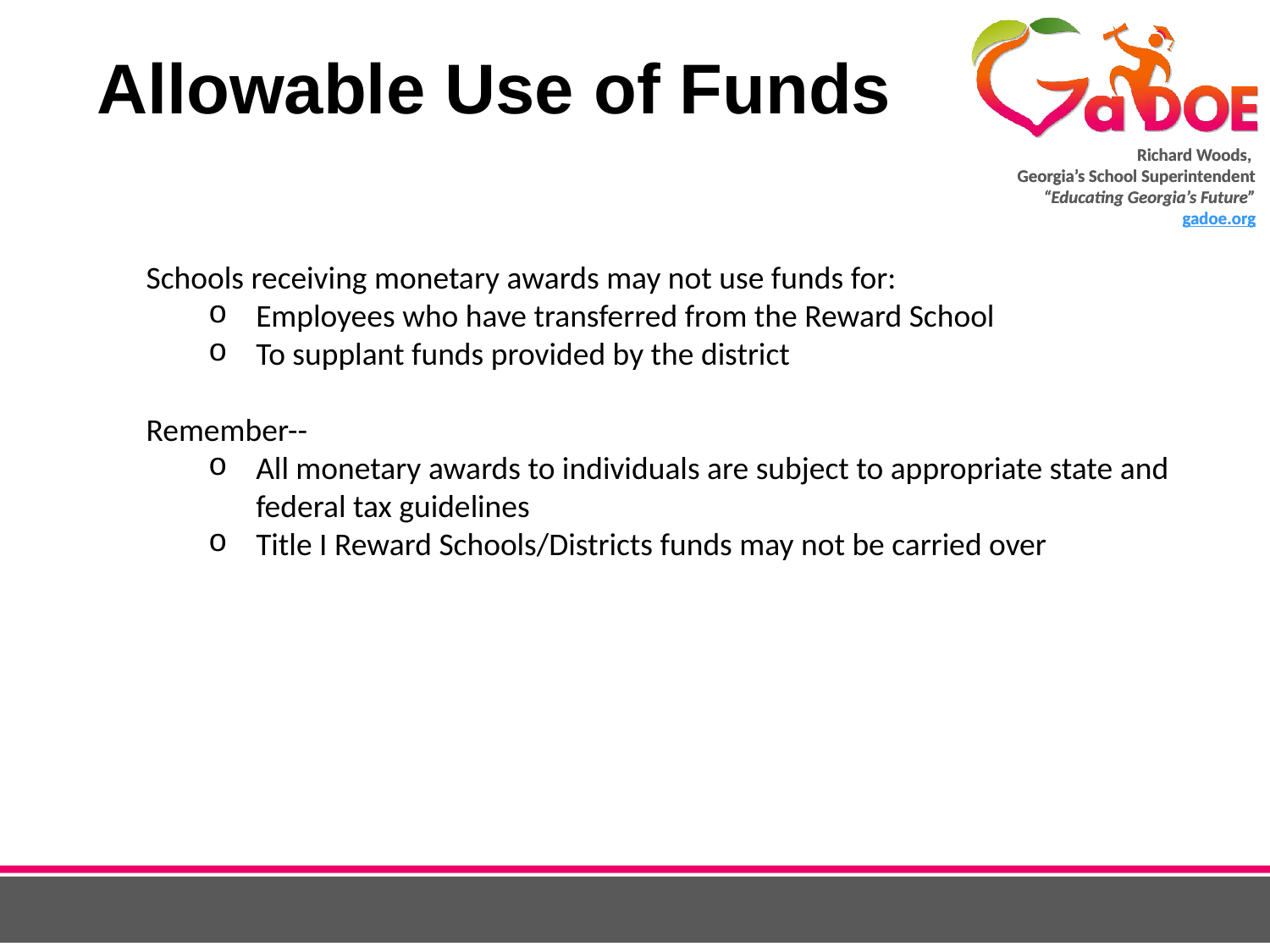

# Allowable Use of Funds
Schools receiving monetary awards may not use funds for:
Employees who have transferred from the Reward School
To supplant funds provided by the district

Remember--
All monetary awards to individuals are subject to appropriate state and federal tax guidelines
Title I Reward Schools/Districts funds may not be carried over